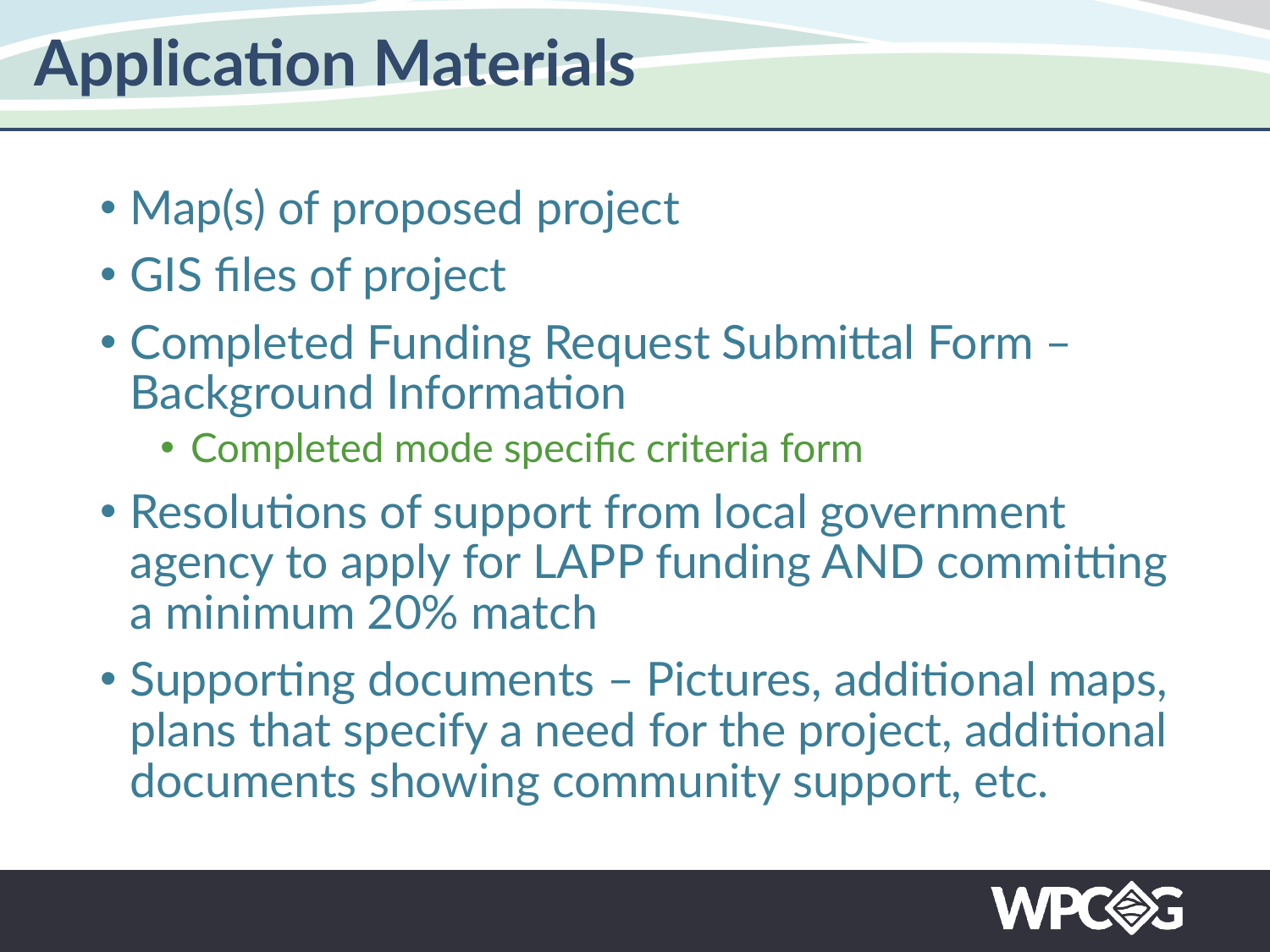

# Application Materials
Map(s) of proposed project
GIS files of project
Completed Funding Request Submittal Form – Background Information
Completed mode specific criteria form
Resolutions of support from local government agency to apply for LAPP funding AND committing a minimum 20% match
Supporting documents – Pictures, additional maps, plans that specify a need for the project, additional documents showing community support, etc.